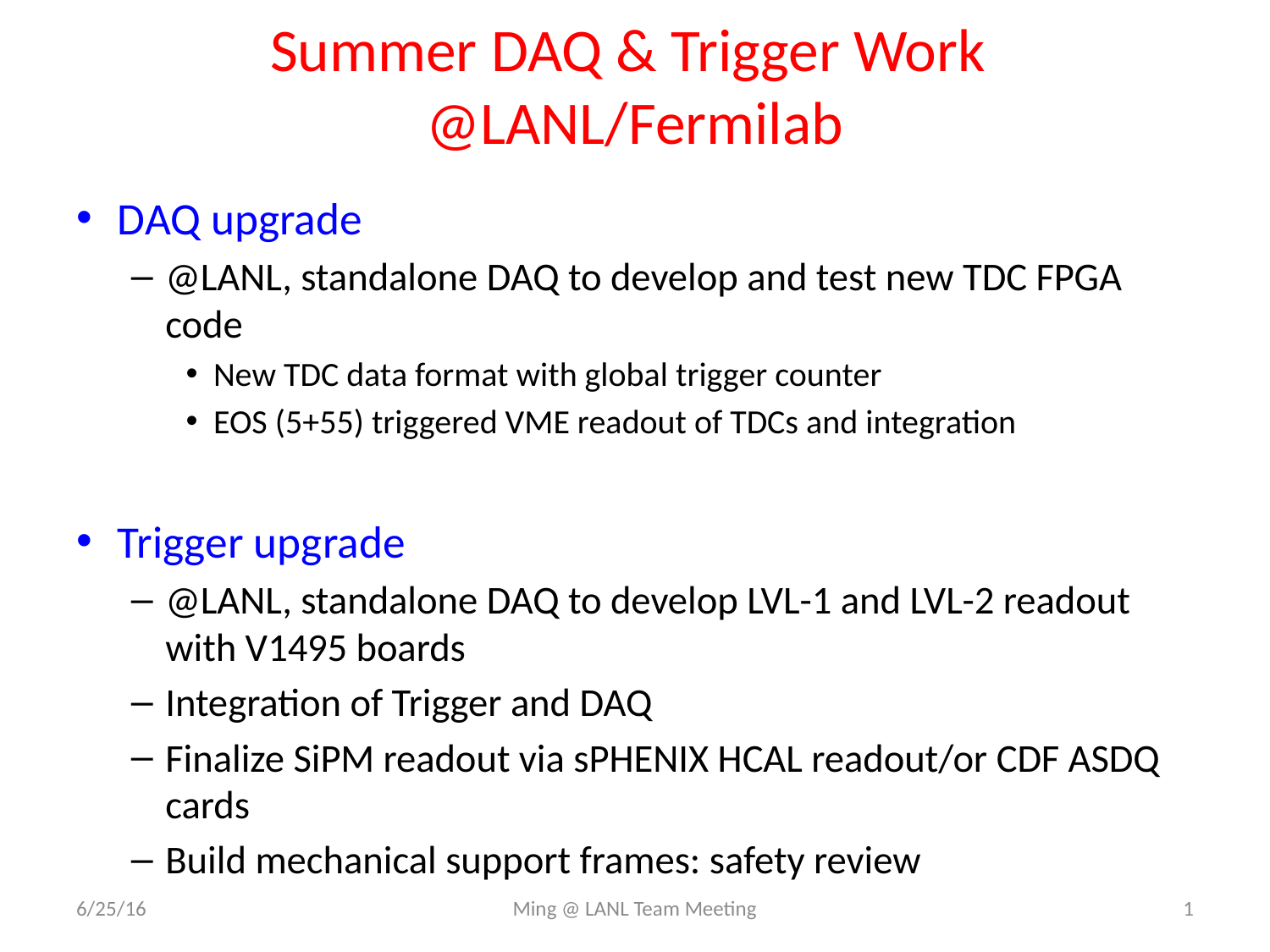

# Summer DAQ & Trigger Work @LANL/Fermilab
DAQ upgrade
@LANL, standalone DAQ to develop and test new TDC FPGA code
New TDC data format with global trigger counter
EOS (5+55) triggered VME readout of TDCs and integration

Trigger upgrade
@LANL, standalone DAQ to develop LVL-1 and LVL-2 readout with V1495 boards
Integration of Trigger and DAQ
Finalize SiPM readout via sPHENIX HCAL readout/or CDF ASDQ cards
Build mechanical support frames: safety review
6/25/16
Ming @ LANL Team Meeting
1